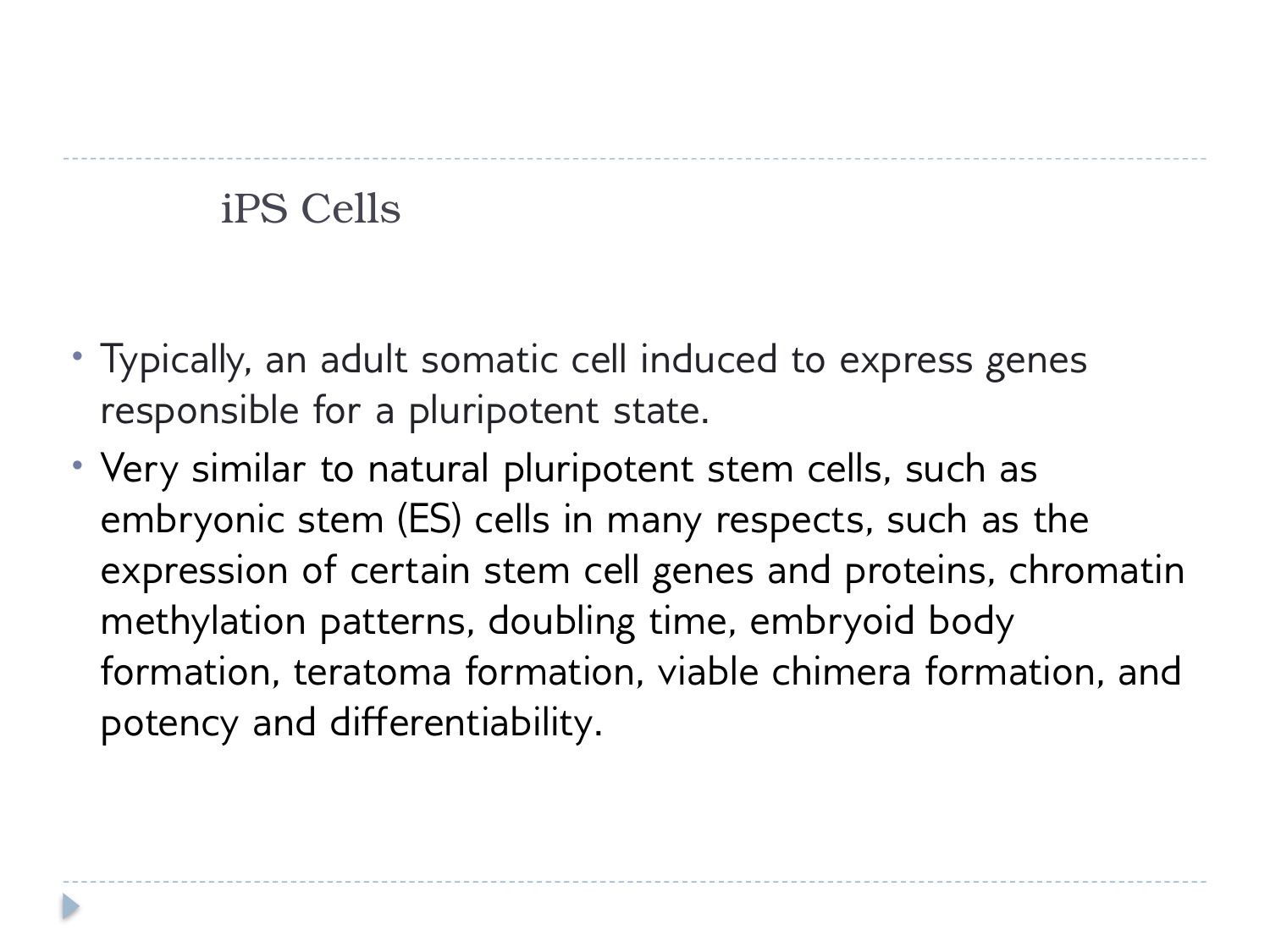

# iPS Cells
Typically, an adult somatic cell induced to express genes responsible for a pluripotent state.
Very similar to natural pluripotent stem cells, such as embryonic stem (ES) cells in many respects, such as the expression of certain stem cell genes and proteins, chromatin methylation patterns, doubling time, embryoid body formation, teratoma formation, viable chimera formation, and potency and differentiability.